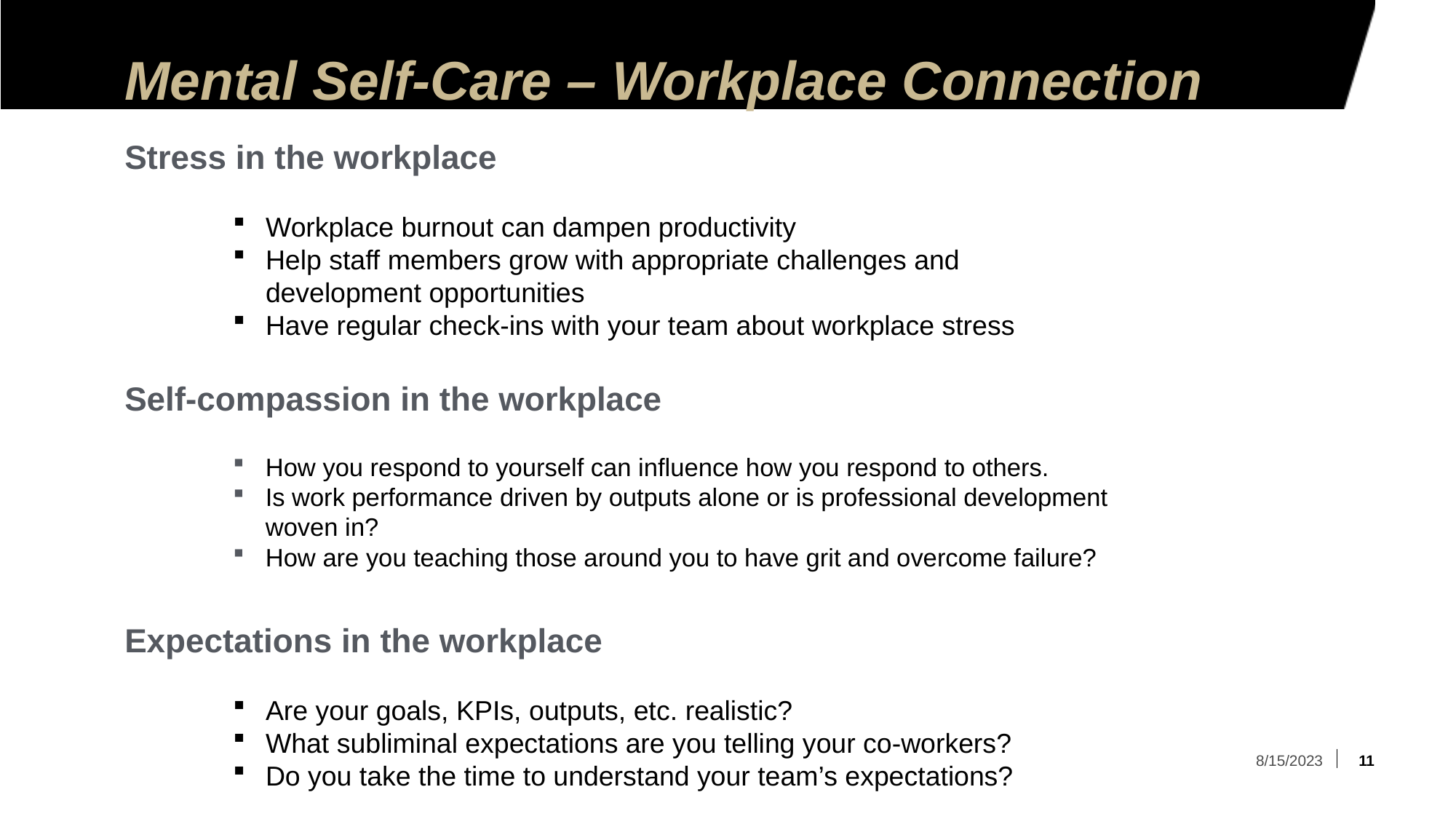

# Mental Self-Care – Workplace Connection
Stress in the workplace
Workplace burnout can dampen productivity
Help staff members grow with appropriate challenges and development opportunities
Have regular check-ins with your team about workplace stress
Self-compassion in the workplace
How you respond to yourself can influence how you respond to others.
Is work performance driven by outputs alone or is professional development woven in?
How are you teaching those around you to have grit and overcome failure?

Expectations in the workplace
Are your goals, KPIs, outputs, etc. realistic?
What subliminal expectations are you telling your co-workers?
Do you take the time to understand your team’s expectations?

11
8/15/2023